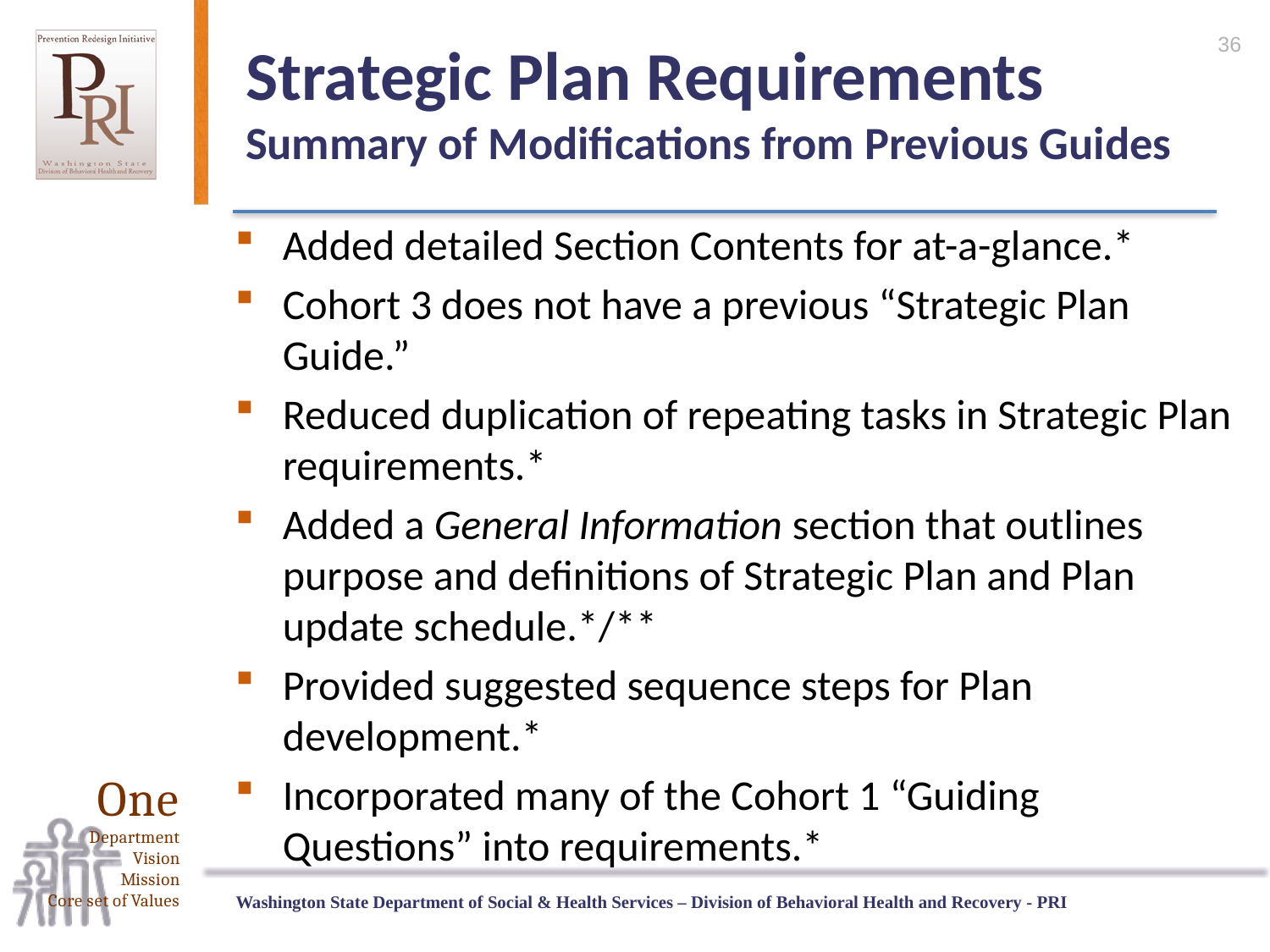

36
# Strategic Plan Requirements Summary of Modifications from Previous Guides
Added detailed Section Contents for at-a-glance.*
Cohort 3 does not have a previous “Strategic Plan Guide.”
Reduced duplication of repeating tasks in Strategic Plan requirements.*
Added a General Information section that outlines purpose and definitions of Strategic Plan and Plan update schedule.*/**
Provided suggested sequence steps for Plan development.*
Incorporated many of the Cohort 1 “Guiding Questions” into requirements.*